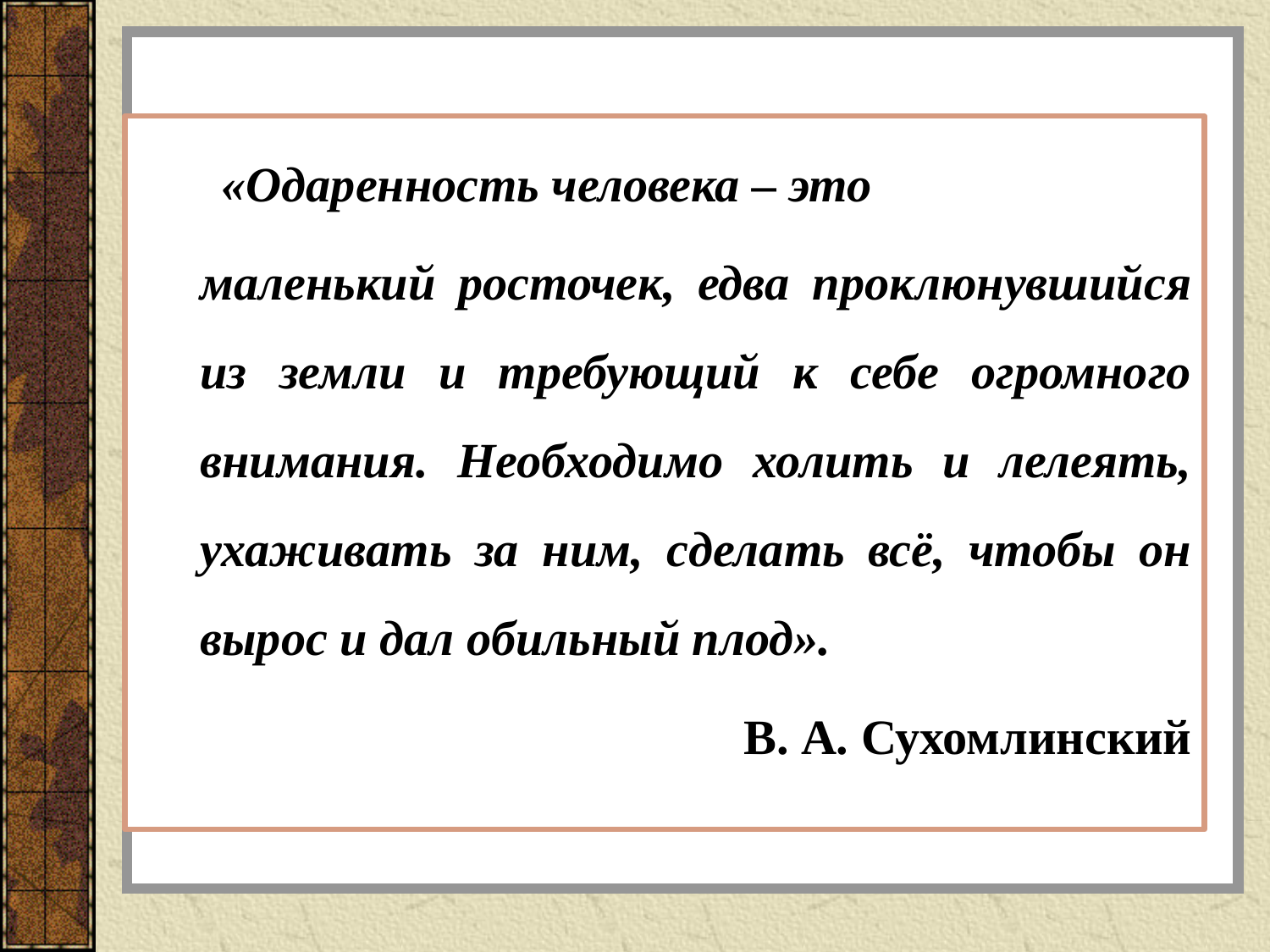

«Одаренность человека – это
маленький росточек, едва проклюнувшийся из земли и требующий к себе огромного внимания. Необходимо холить и лелеять, ухаживать за ним, сделать всё, чтобы он вырос и дал обильный плод».
  В. А. Сухомлинский